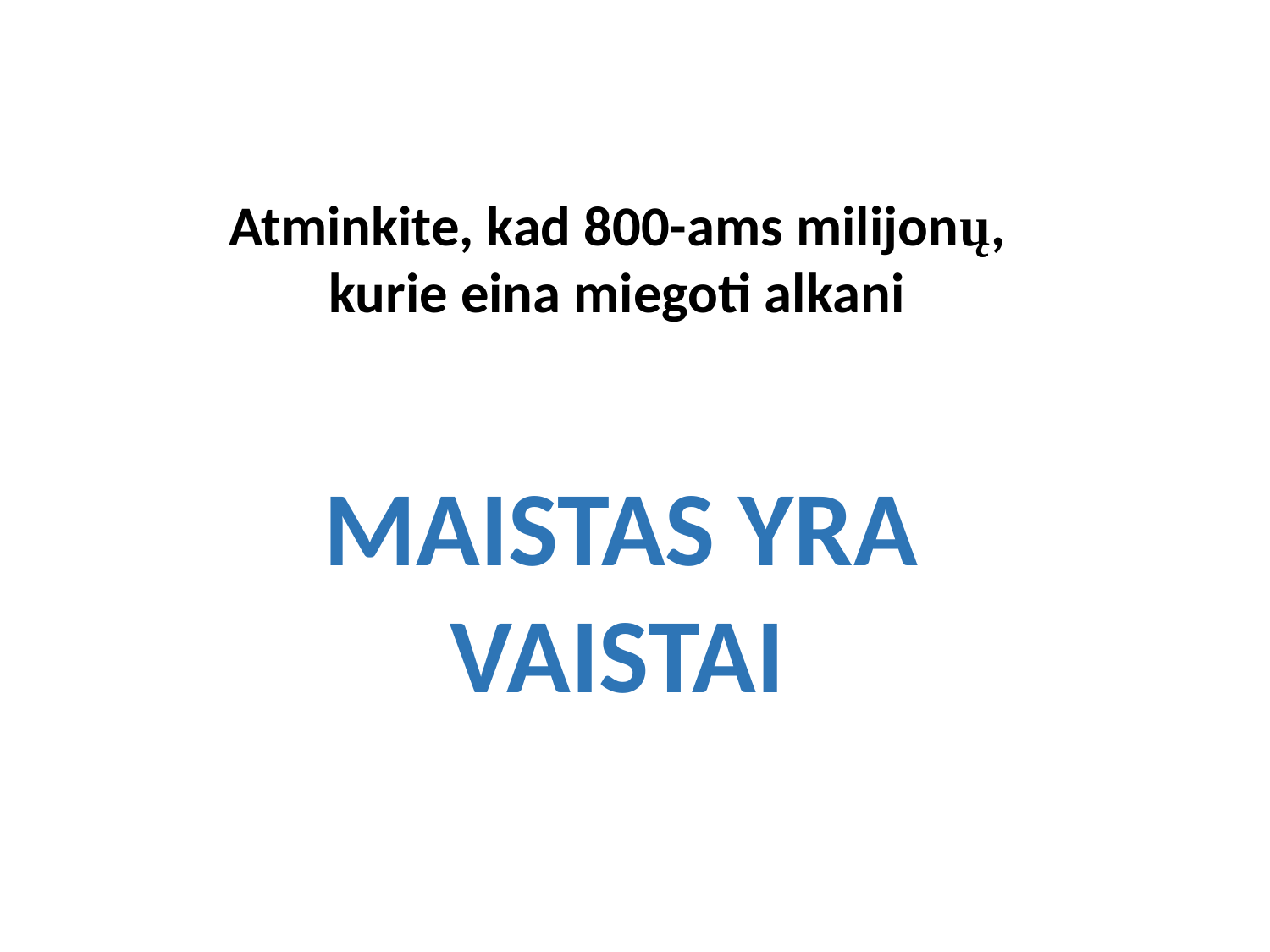

Atminkite, kad 800-ams milijonų, kurie eina miegoti alkani

 MAISTAS YRA VAISTAI